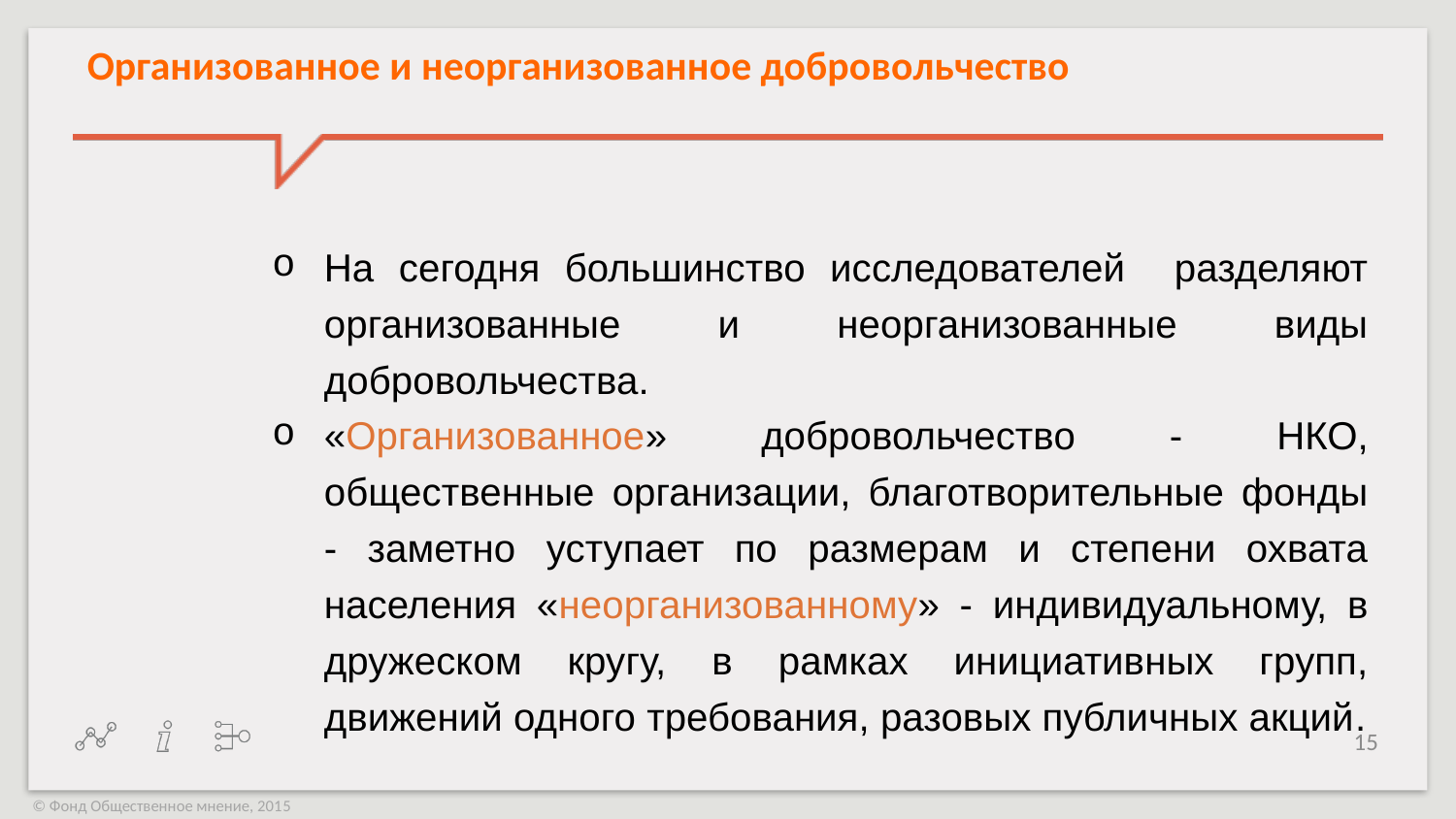

Организованное и неорганизованное добровольчество
На сегодня большинство исследователей  разделяют организованные и неорганизованные виды добровольчества.
«Организованное» добровольчество - НКО, общественные организации, благотворительные фонды - заметно уступает по размерам и степени охвата населения «неорганизованному» - индивидуальному, в дружеском кругу, в рамках инициативных групп, движений одного требования, разовых публичных акций.